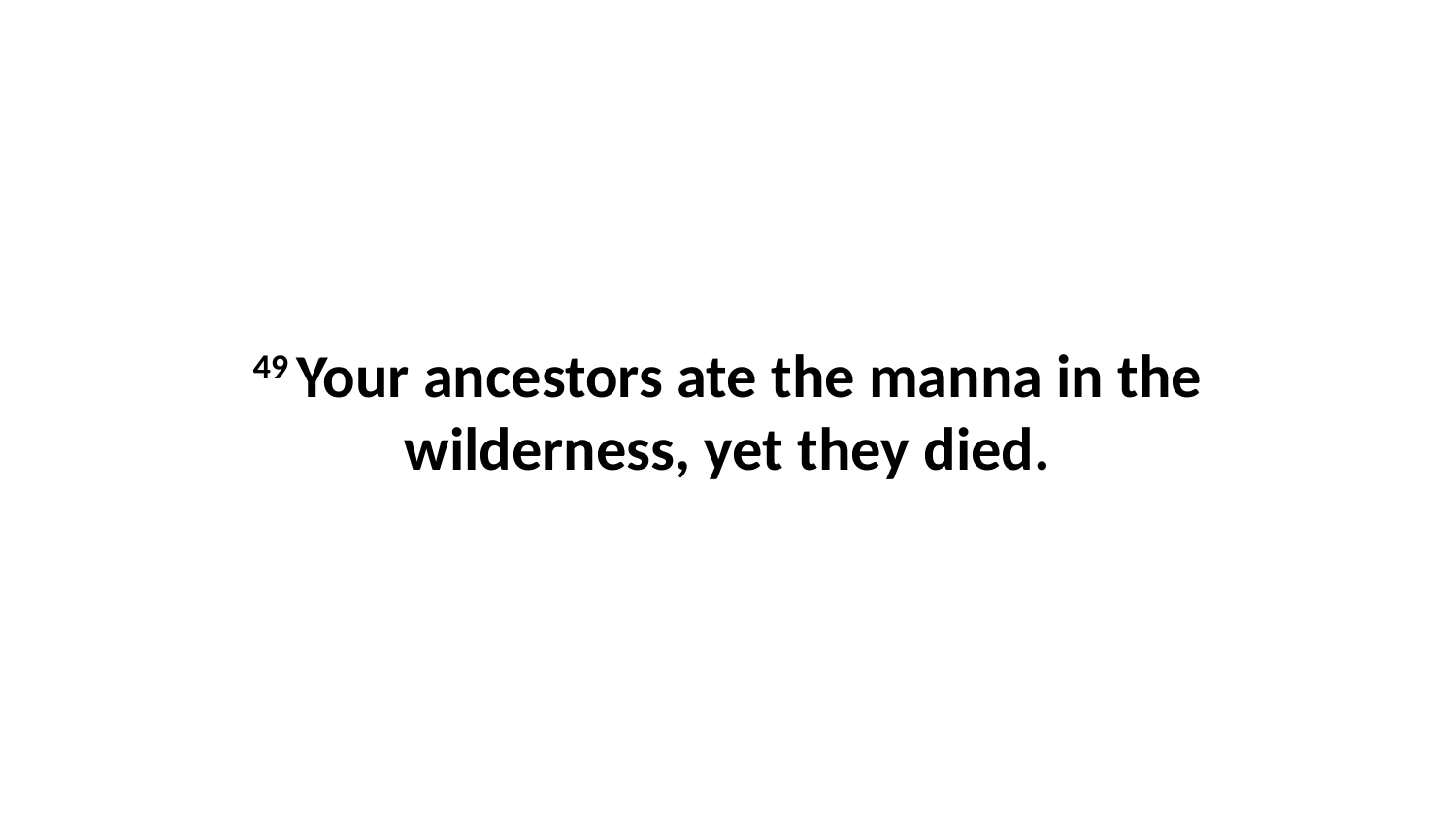

49 Your ancestors ate the manna in the wilderness, yet they died.